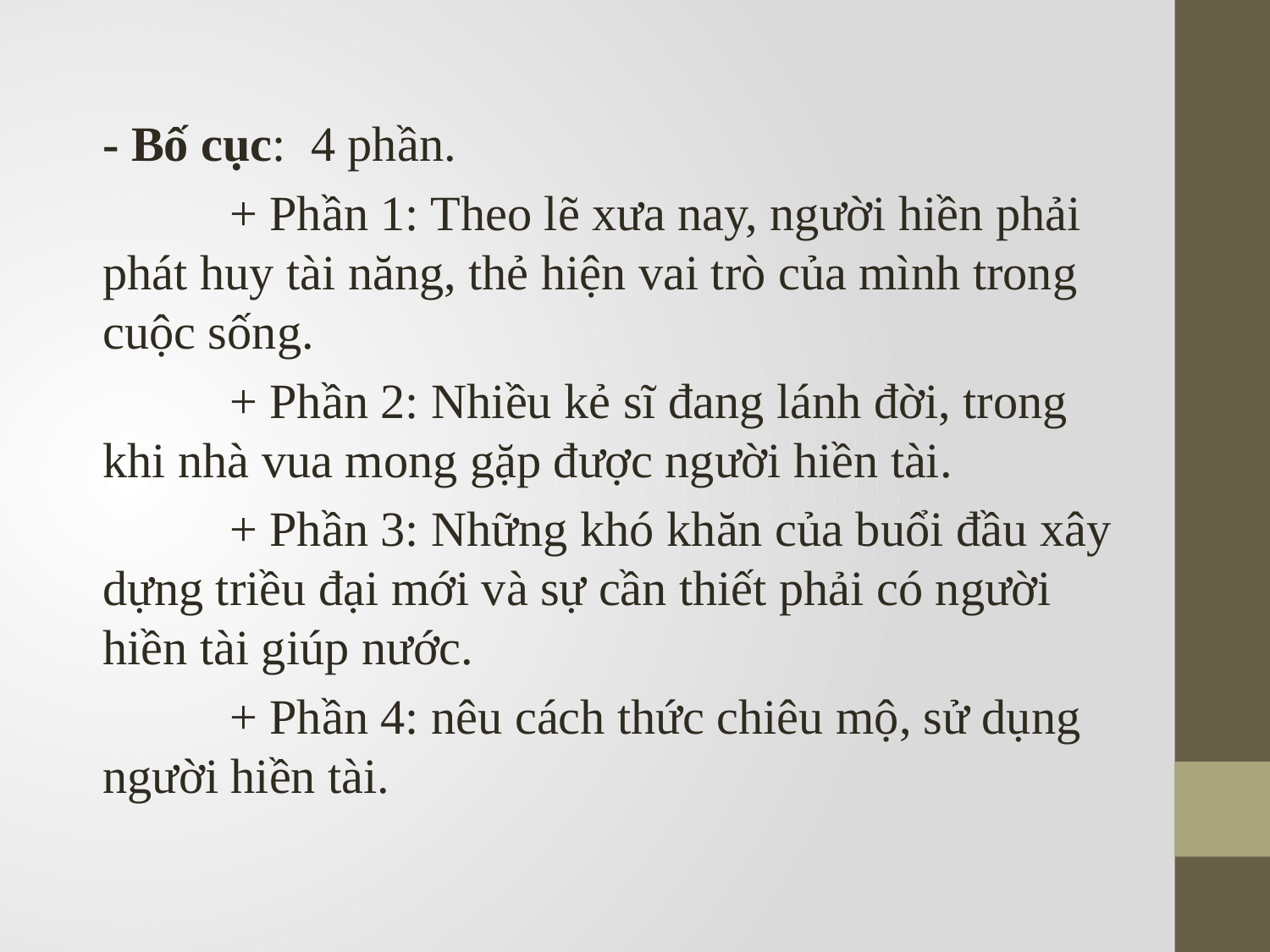

- Bố cục:  4 phần.
	+ Phần 1: Theo lẽ xưa nay, người hiền phải phát huy tài năng, thẻ hiện vai trò của mình trong cuộc sống.
	+ Phần 2: Nhiều kẻ sĩ đang lánh đời, trong khi nhà vua mong gặp được người hiền tài.
	+ Phần 3: Những khó khăn của buổi đầu xây dựng triều đại mới và sự cần thiết phải có người hiền tài giúp nước.
	+ Phần 4: nêu cách thức chiêu mộ, sử dụng người hiền tài.